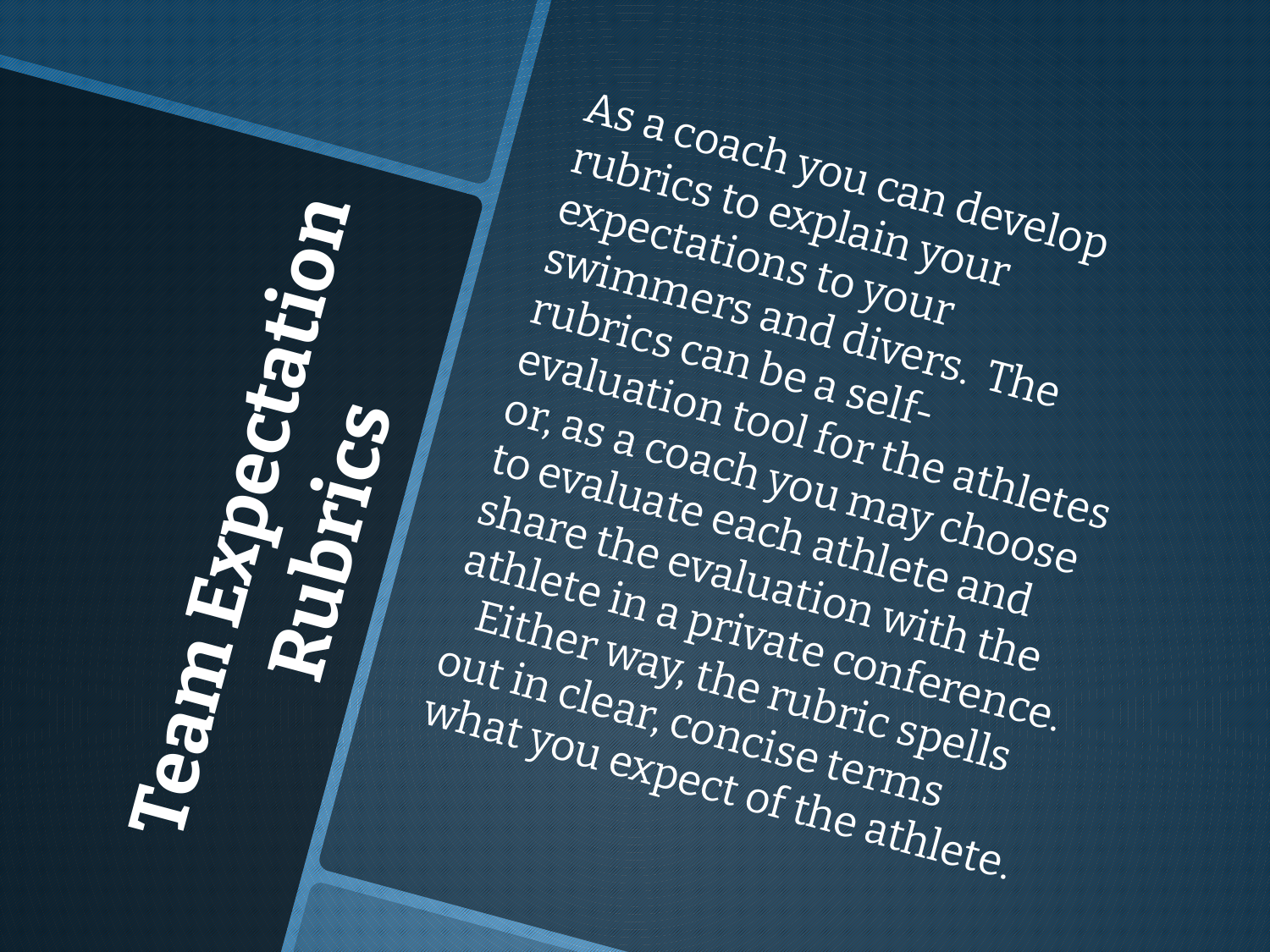

As a coach you can develop rubrics to explain your expectations to your swimmers and divers.  The rubrics can be a self-evaluation tool for the athletes or, as a coach you may choose to evaluate each athlete and share the evaluation with the athlete in a private conference.    Either way, the rubric spells out in clear, concise terms what you expect of the athlete.
# Team Expectation Rubrics